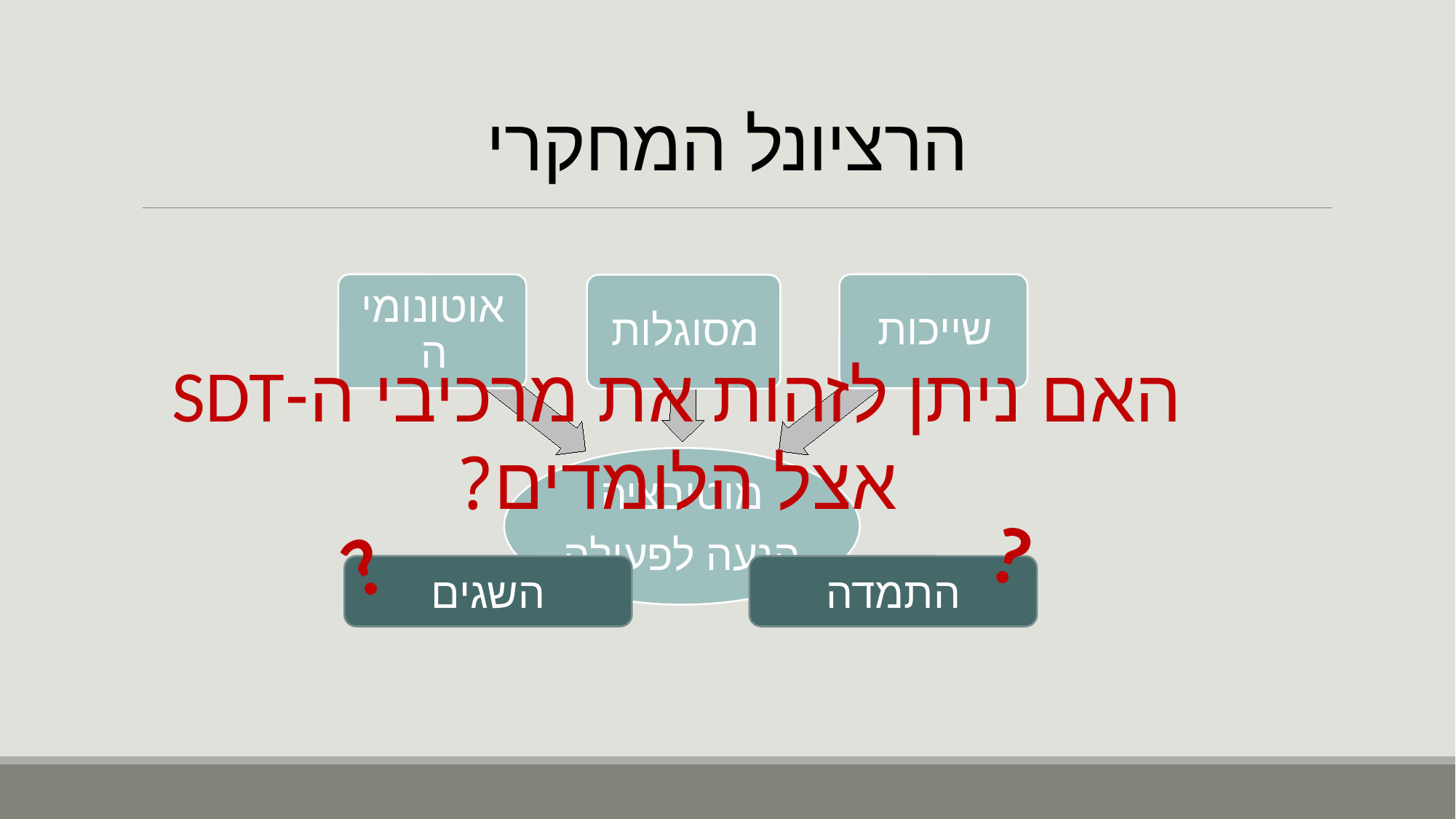

# הרציונל המחקרי
האם ניתן לזהות את מרכיבי ה-SDT
אצל הלומדים?
מוטיבציה
הנעה לפעולה
אוטונומיה
מסוגלות
שייכות
?
?
השגים
התמדה